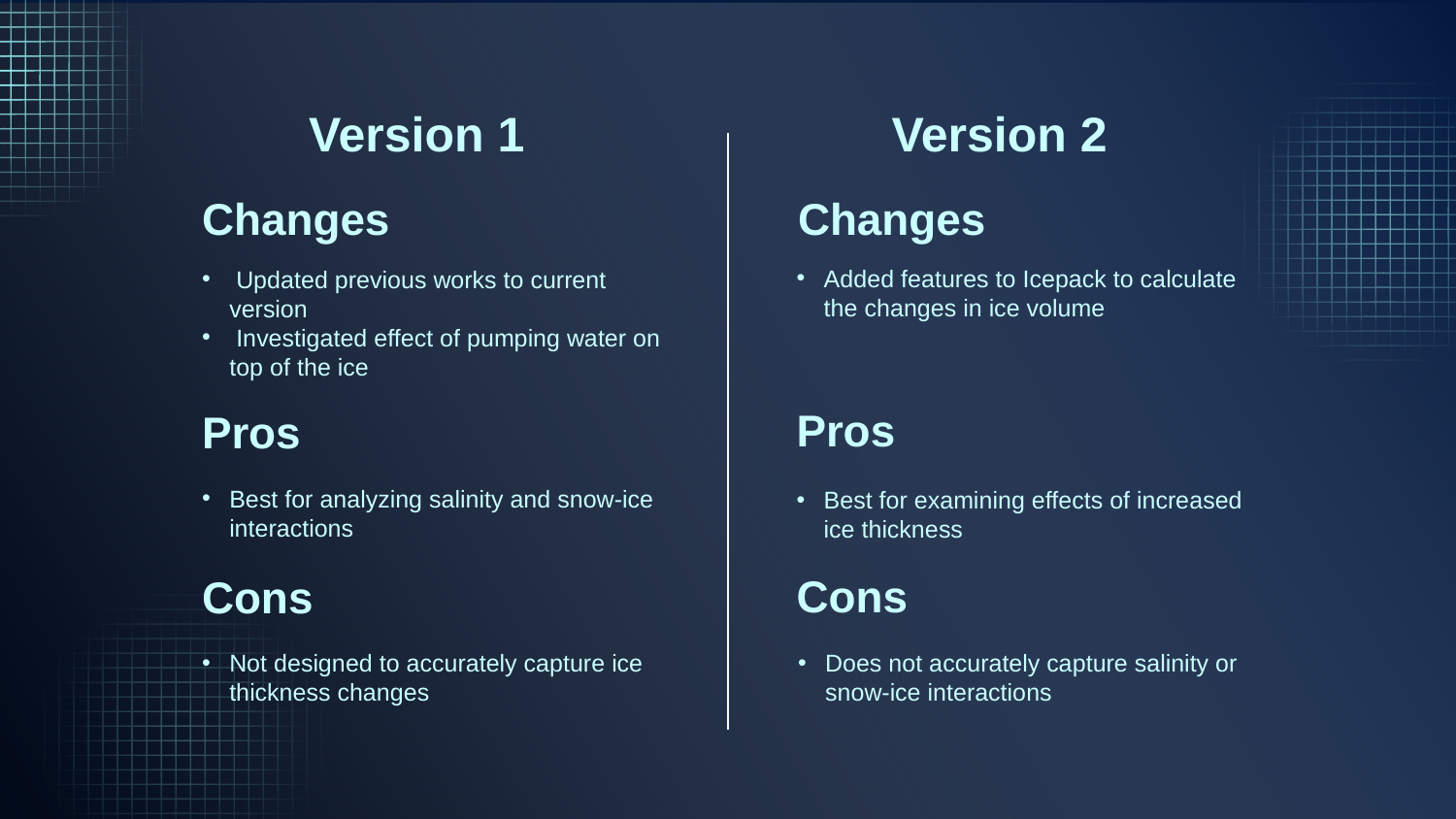

Version 1
Version 2
Changes
Changes
Added features to Icepack to calculate the changes in ice volume
 Updated previous works to current version
 Investigated effect of pumping water on top of the ice

Pros
Pros
Best for analyzing salinity and snow-ice interactions
Best for examining effects of increased ice thickness

Cons
Cons
Not designed to accurately capture ice thickness changes
Does not accurately capture salinity or snow-ice interactions